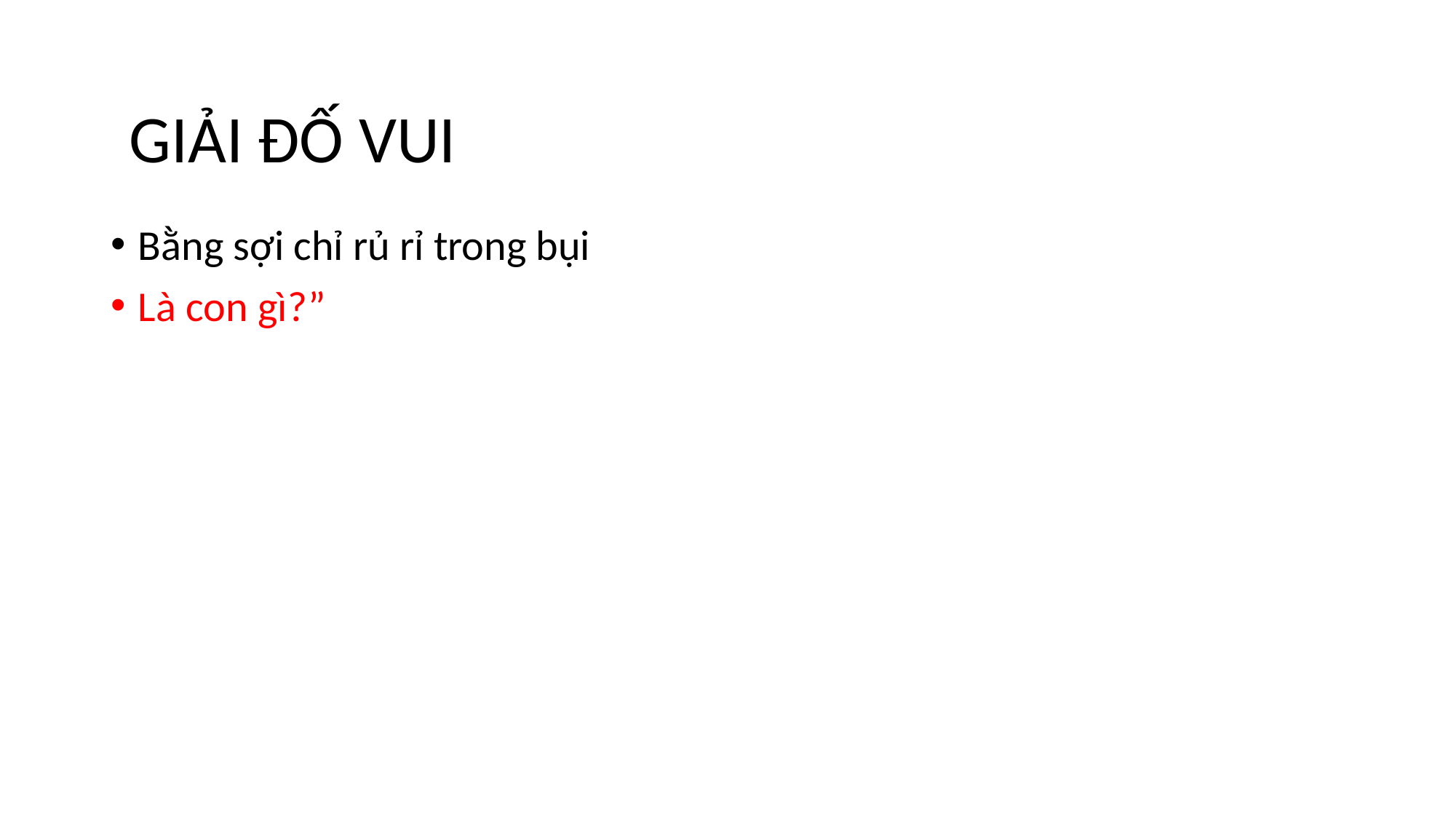

GIẢI ĐỐ VUI
Bằng sợi chỉ rủ rỉ trong bụi
Là con gì?”